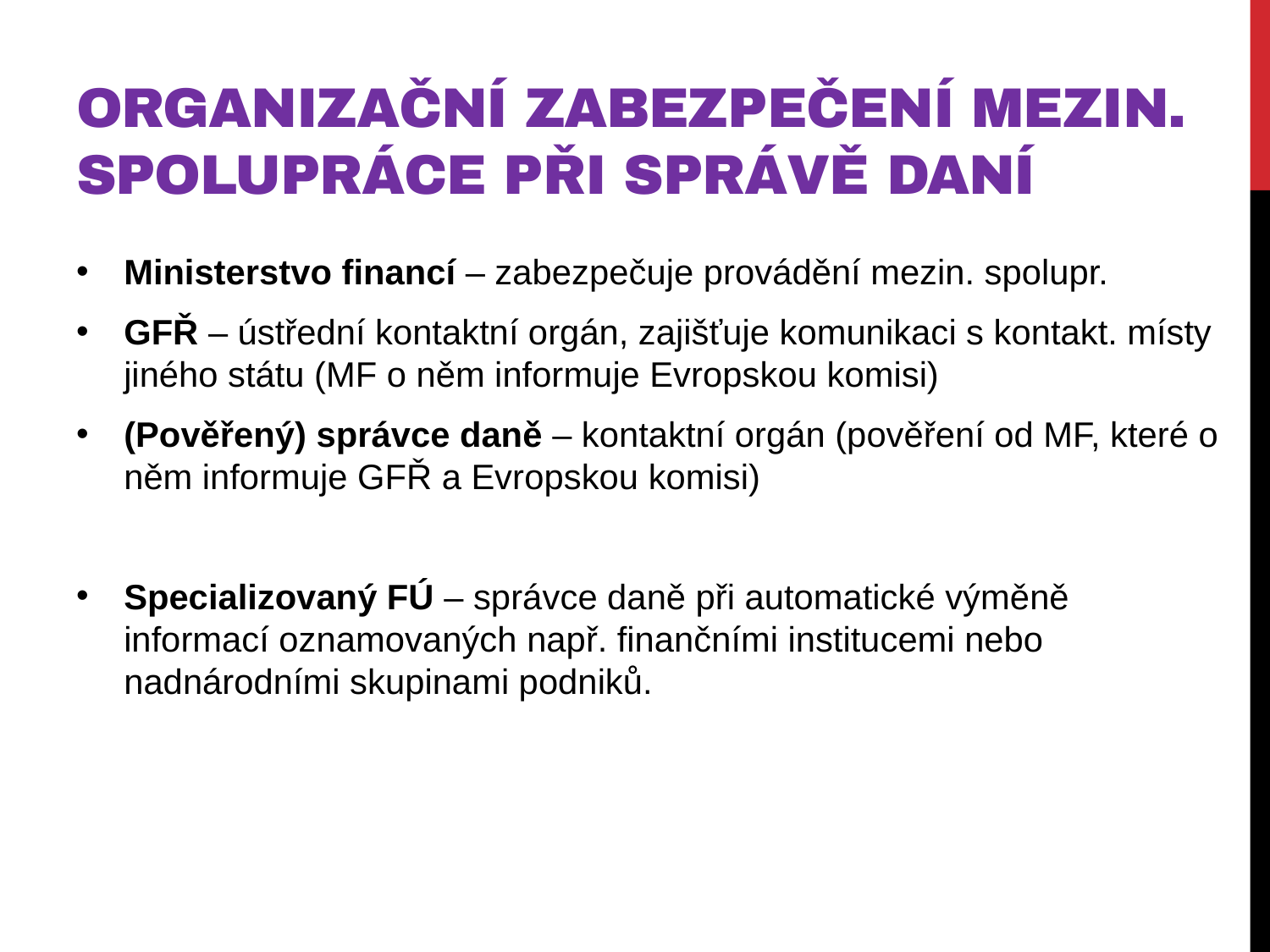

# Organizační zabezpečení MEZin. SPOLUPRÁCE při správě daní
Ministerstvo financí – zabezpečuje provádění mezin. spolupr.
GFŘ – ústřední kontaktní orgán, zajišťuje komunikaci s kontakt. místy jiného státu (MF o něm informuje Evropskou komisi)
(Pověřený) správce daně – kontaktní orgán (pověření od MF, které o něm informuje GFŘ a Evropskou komisi)

Specializovaný FÚ – správce daně při automatické výměně informací oznamovaných např. finančními institucemi nebo nadnárodními skupinami podniků.